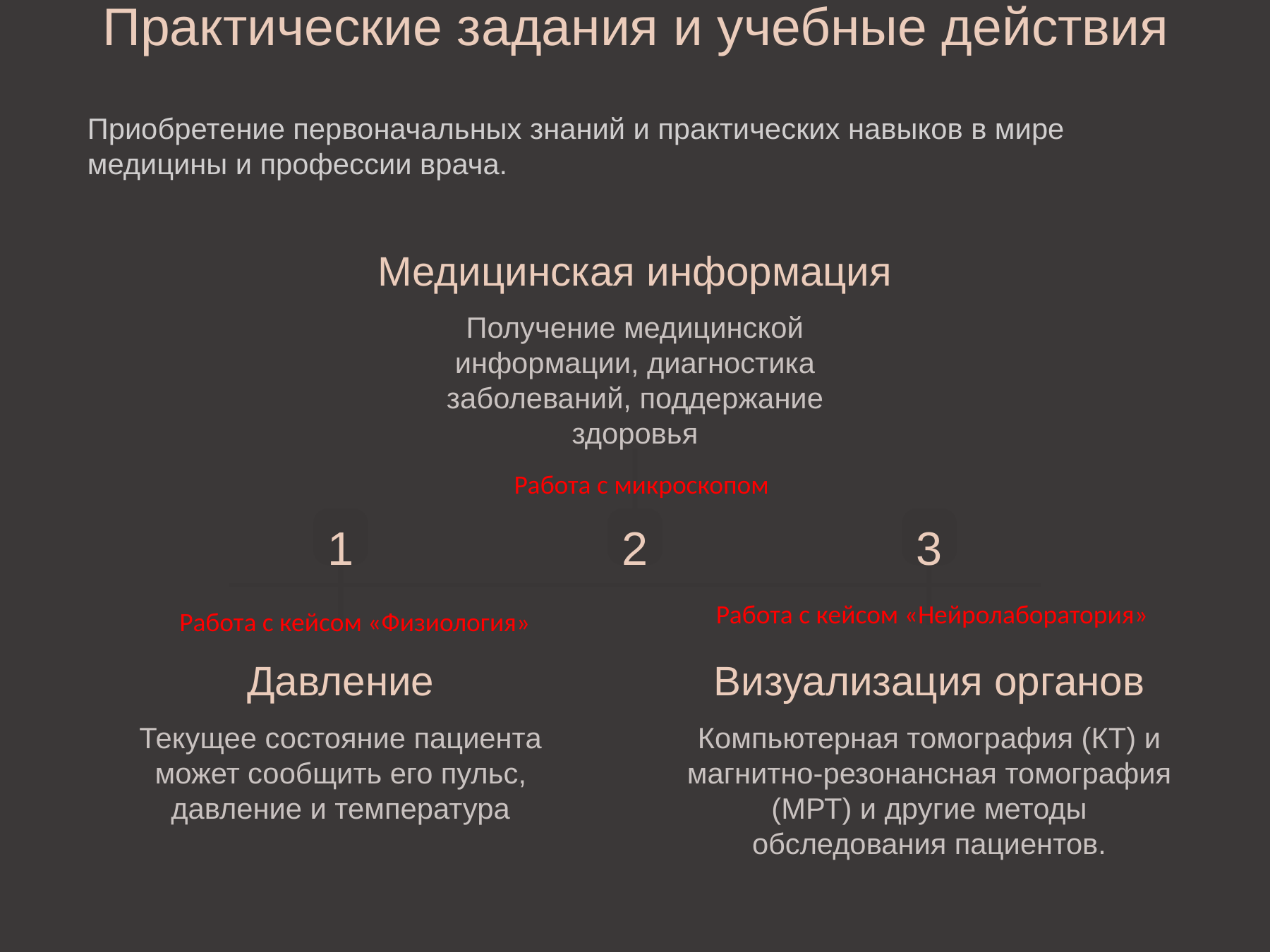

Практические задания и учебные действия
Приобретение первоначальных знаний и практических навыков в мире медицины и профессии врача.

Медицинская информация
Получение медицинской информации, диагностика заболеваний, поддержание здоровья

1
2
3

Давление
Визуализация органов
Текущее состояние пациента может сообщить его пульс, давление и температура
Компьютерная томография (КТ) и магнитно-резонансная томография (МРТ) и другие методы обследования пациентов.
Работа с микроскопом

Работа с кейсом «Нейролаборатория»
Работа с кейсом «Физиология»